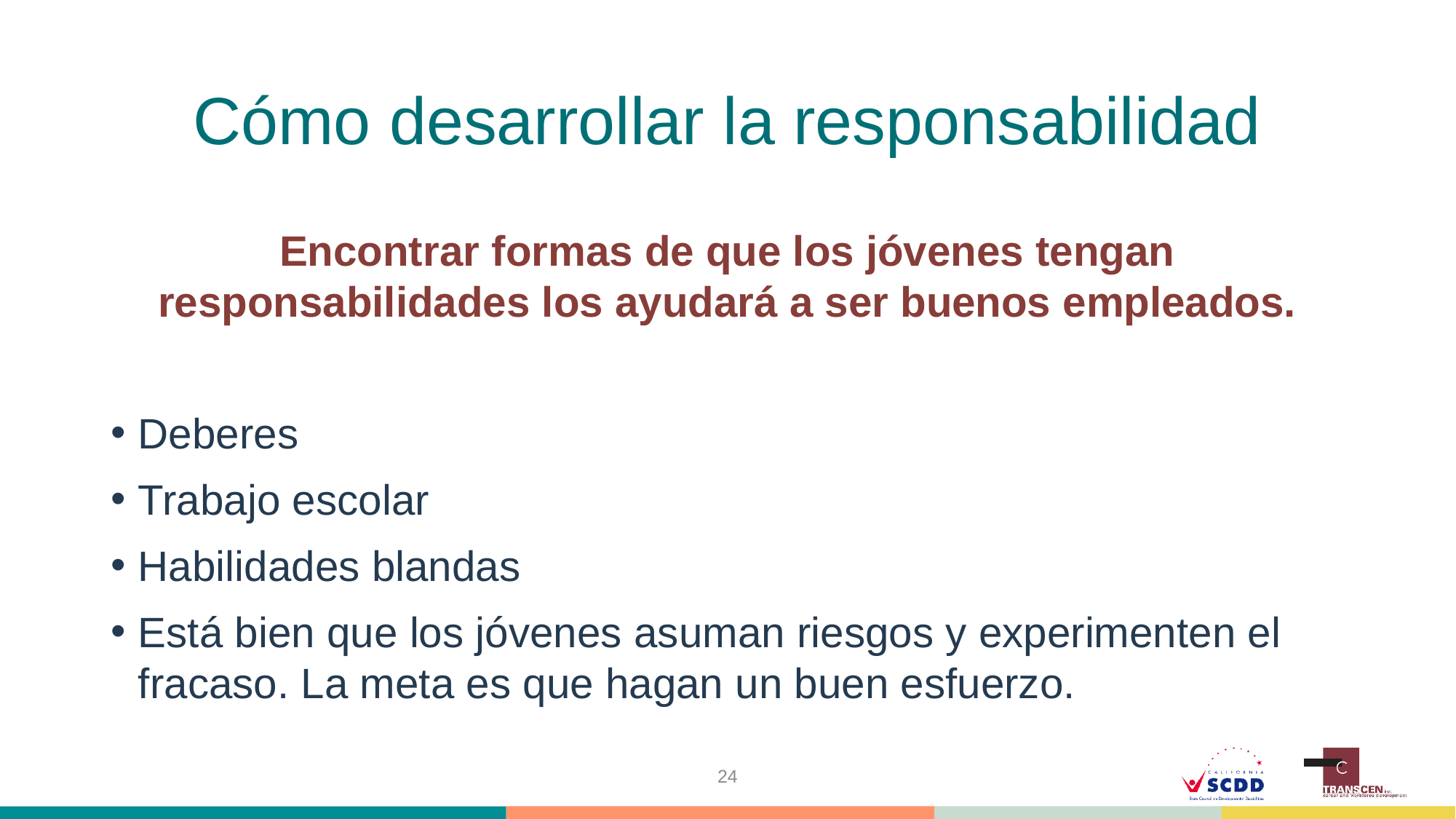

# Cómo desarrollar la responsabilidad
Encontrar formas de que los jóvenes tengan responsabilidades los ayudará a ser buenos empleados.

Deberes
Trabajo escolar
Habilidades blandas
Está bien que los jóvenes asuman riesgos y experimenten el fracaso. La meta es que hagan un buen esfuerzo.
24